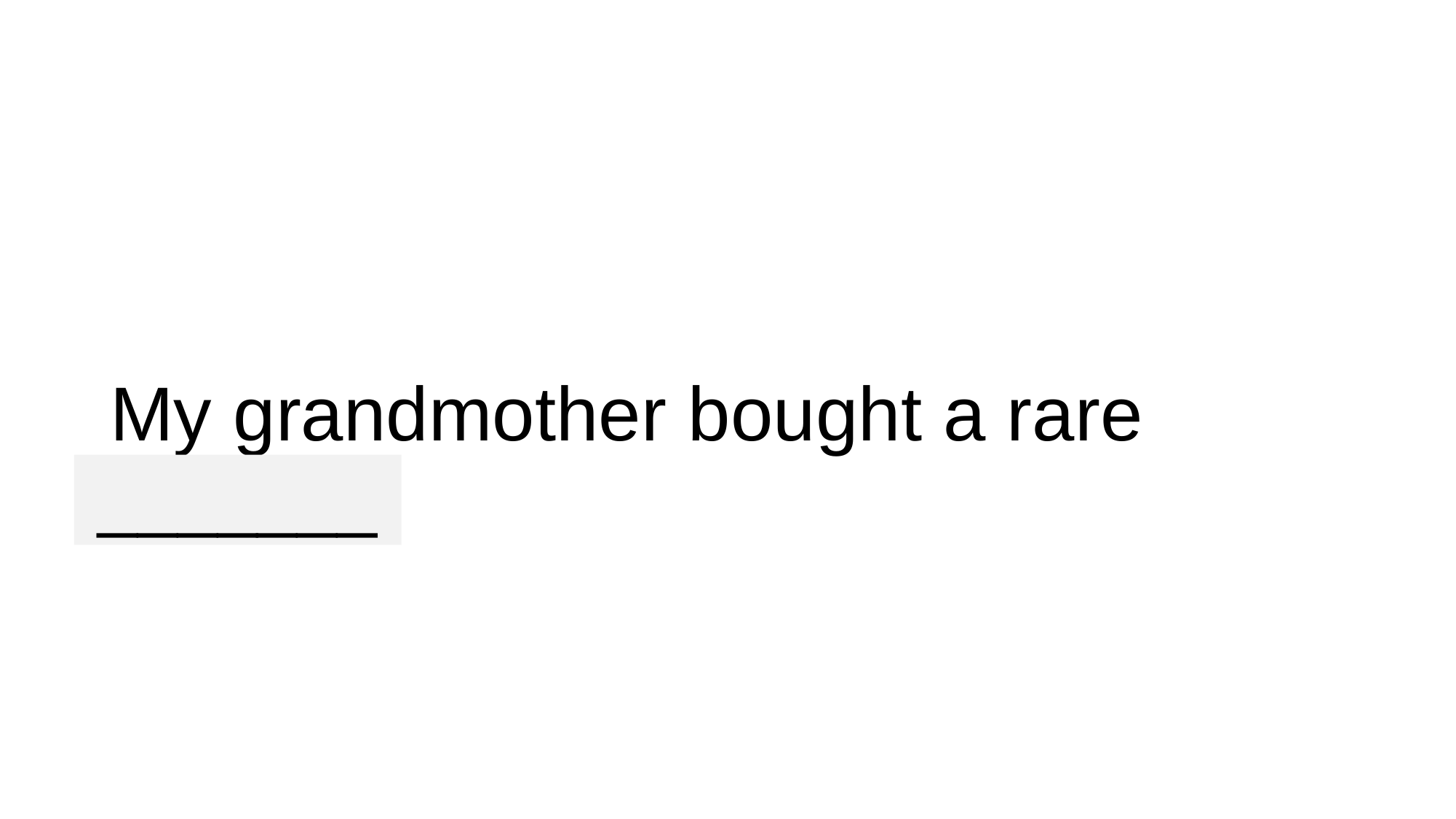

# My grandmother bought a rare antique.
_______